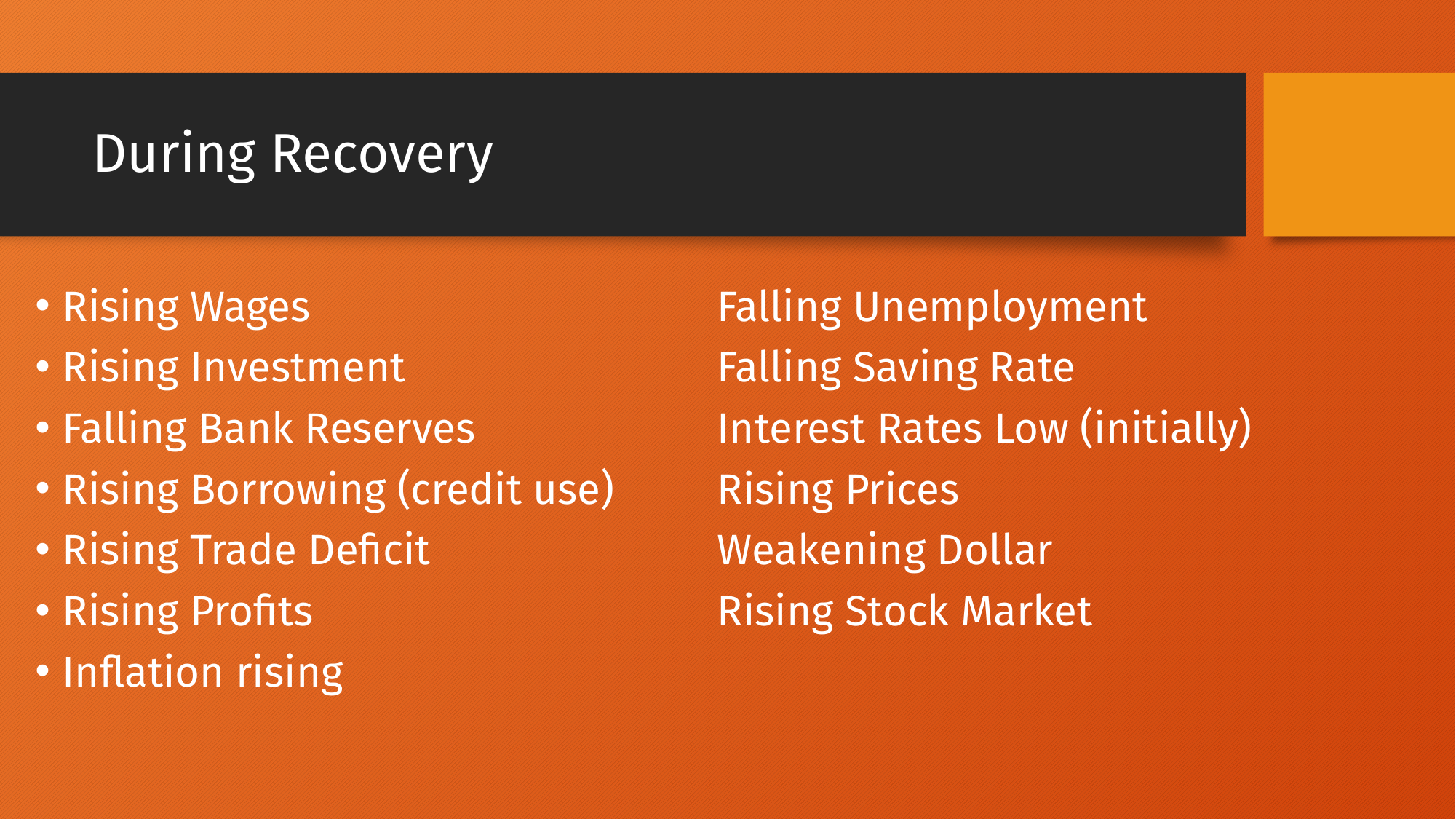

# During Recovery
Rising Wages				Falling Unemployment
Rising Investment			Falling Saving Rate
Falling Bank Reserves			Interest Rates Low (initially)
Rising Borrowing (credit use)	Rising Prices
Rising Trade Deficit			Weakening Dollar
Rising Profits				Rising Stock Market
Inflation rising